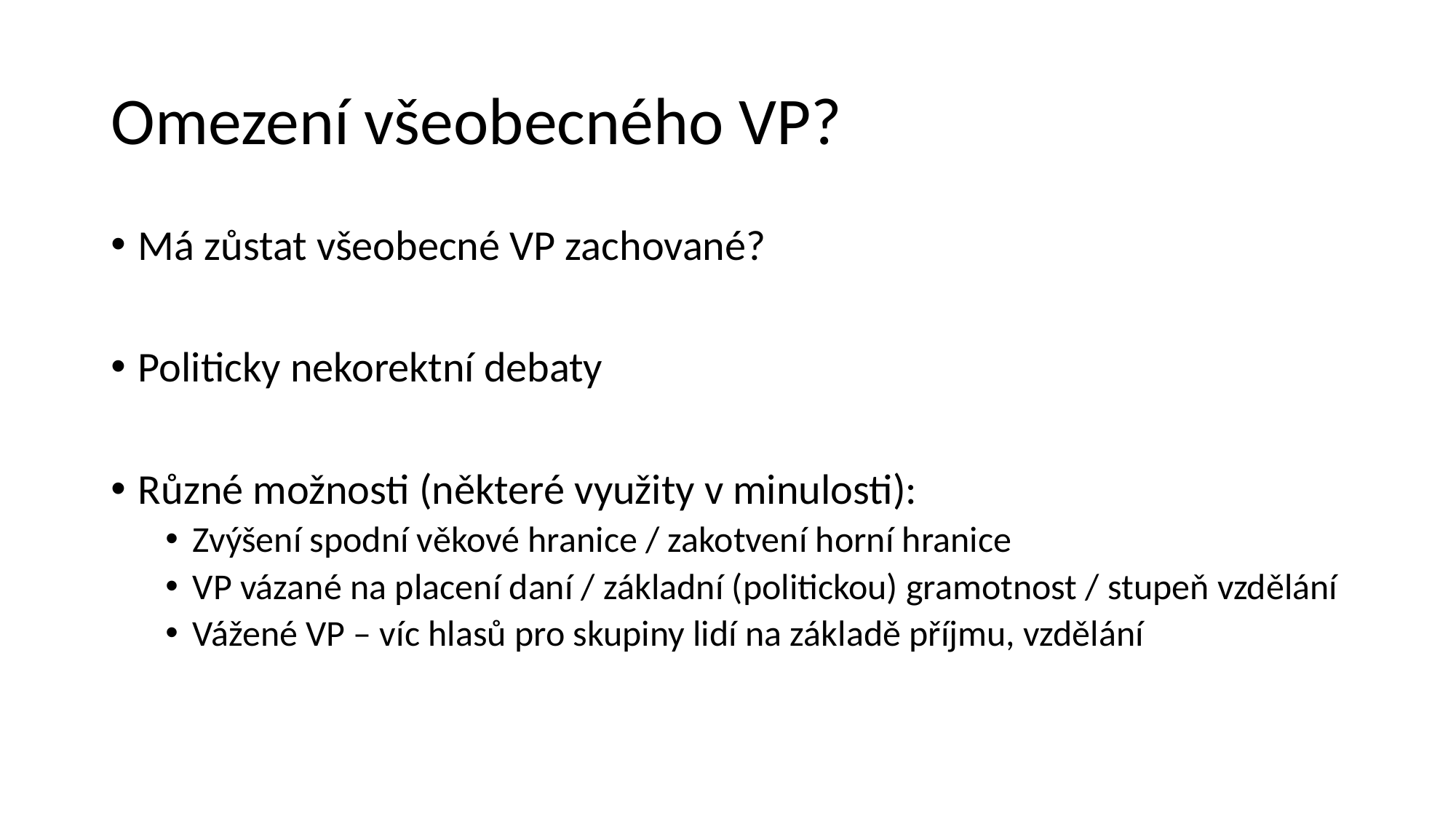

# Omezení všeobecného VP?
Má zůstat všeobecné VP zachované?

Politicky nekorektní debaty

Různé možnosti (některé využity v minulosti):
Zvýšení spodní věkové hranice / zakotvení horní hranice
VP vázané na placení daní / základní (politickou) gramotnost / stupeň vzdělání
Vážené VP – víc hlasů pro skupiny lidí na základě příjmu, vzdělání